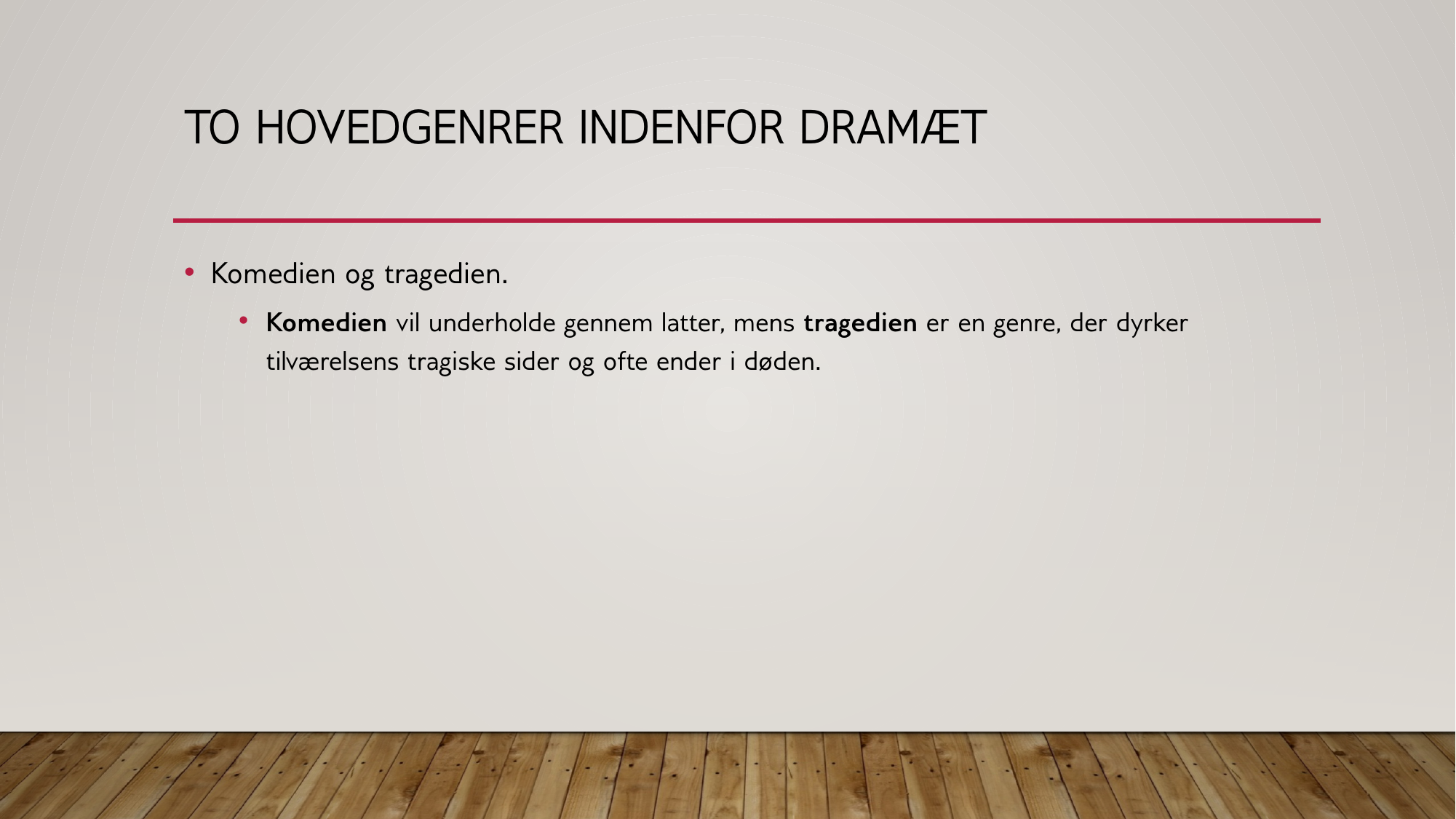

# To hovedgenrer indenfor dramaet
Komedien og tragedien.
Komedien vil underholde gennem latter, mens tragedien er en genre, der dyrker tilværelsens tragiske sider og ofte ender i døden.